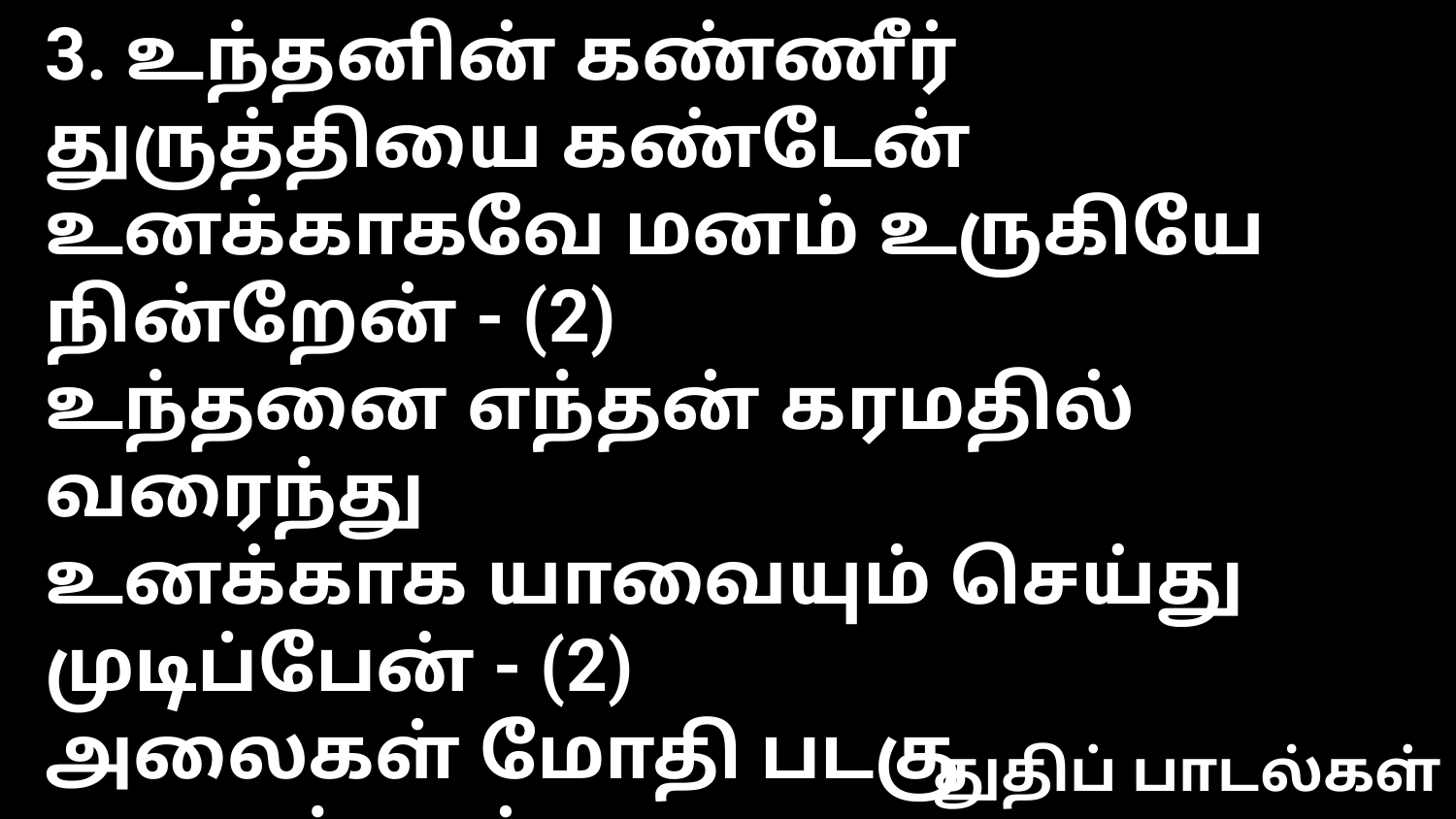

3. உந்தனின் கண்ணீர் துருத்தியை கண்டேன்
உனக்காகவே மனம் உருகியே நின்றேன் - (2)
உந்தனை எந்தன் கரமதில் வரைந்து
உனக்காக யாவையும் செய்து முடிப்பேன் - (2)
அலைகள் மோதி படகு அசைந்தால்
அமைதி தரவே வந்திடுவீர் அமைதி தரவே வந்திடுவீர்

துதிப் பாடல்கள்